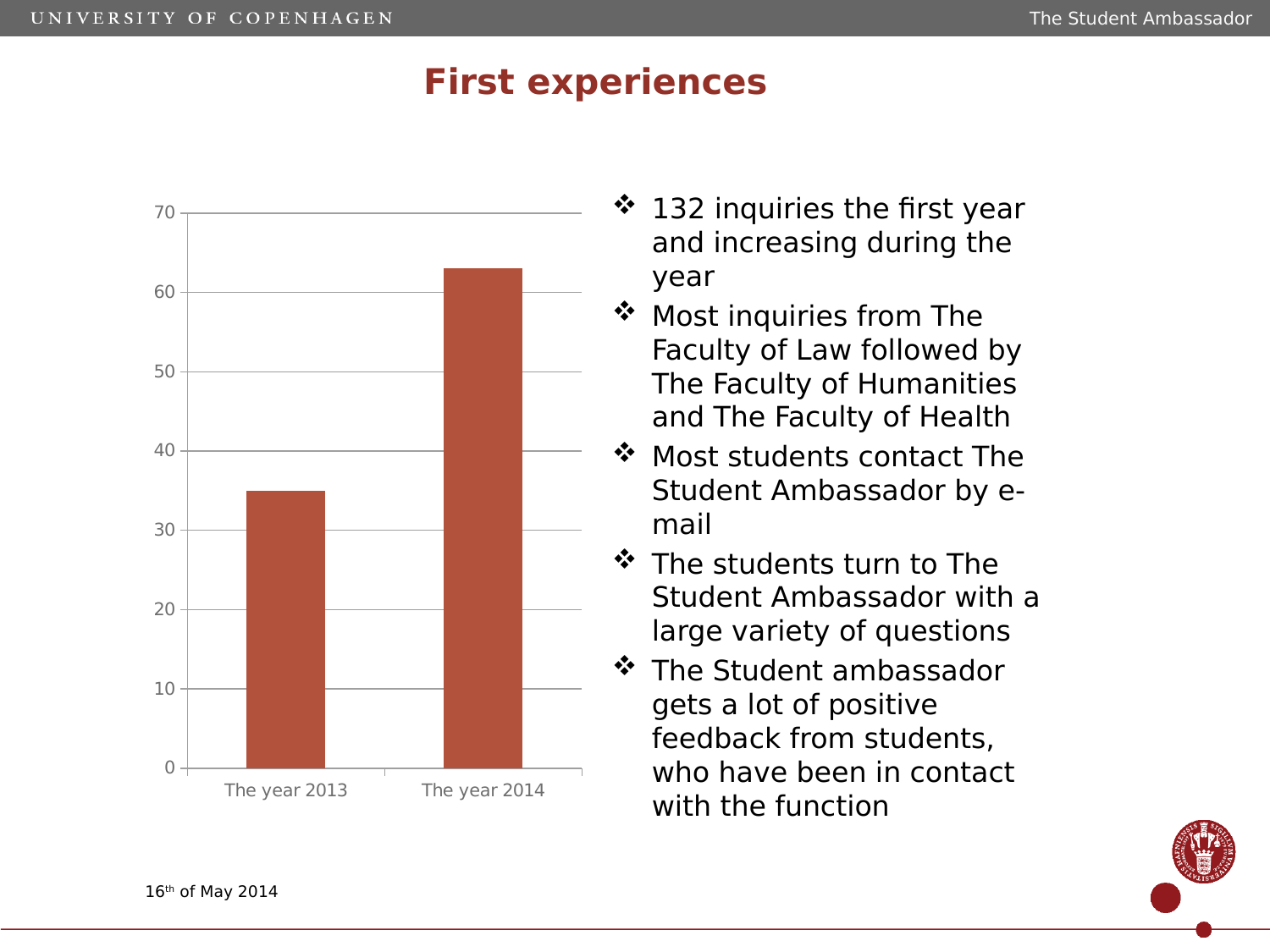

The Student Ambassador
# First experiences
132 inquiries the first year and increasing during the year
Most inquiries from The Faculty of Law followed by The Faculty of Humanities and The Faculty of Health
Most students contact The Student Ambassador by e-mail
The students turn to The Student Ambassador with a large variety of questions
The Student ambassador gets a lot of positive feedback from students, who have been in contact with the function

### Chart

| Category |  |
|---|---|
| The year 2013 | 35.0 |
| The year 2014 | 63.0 |
16th of May 2014